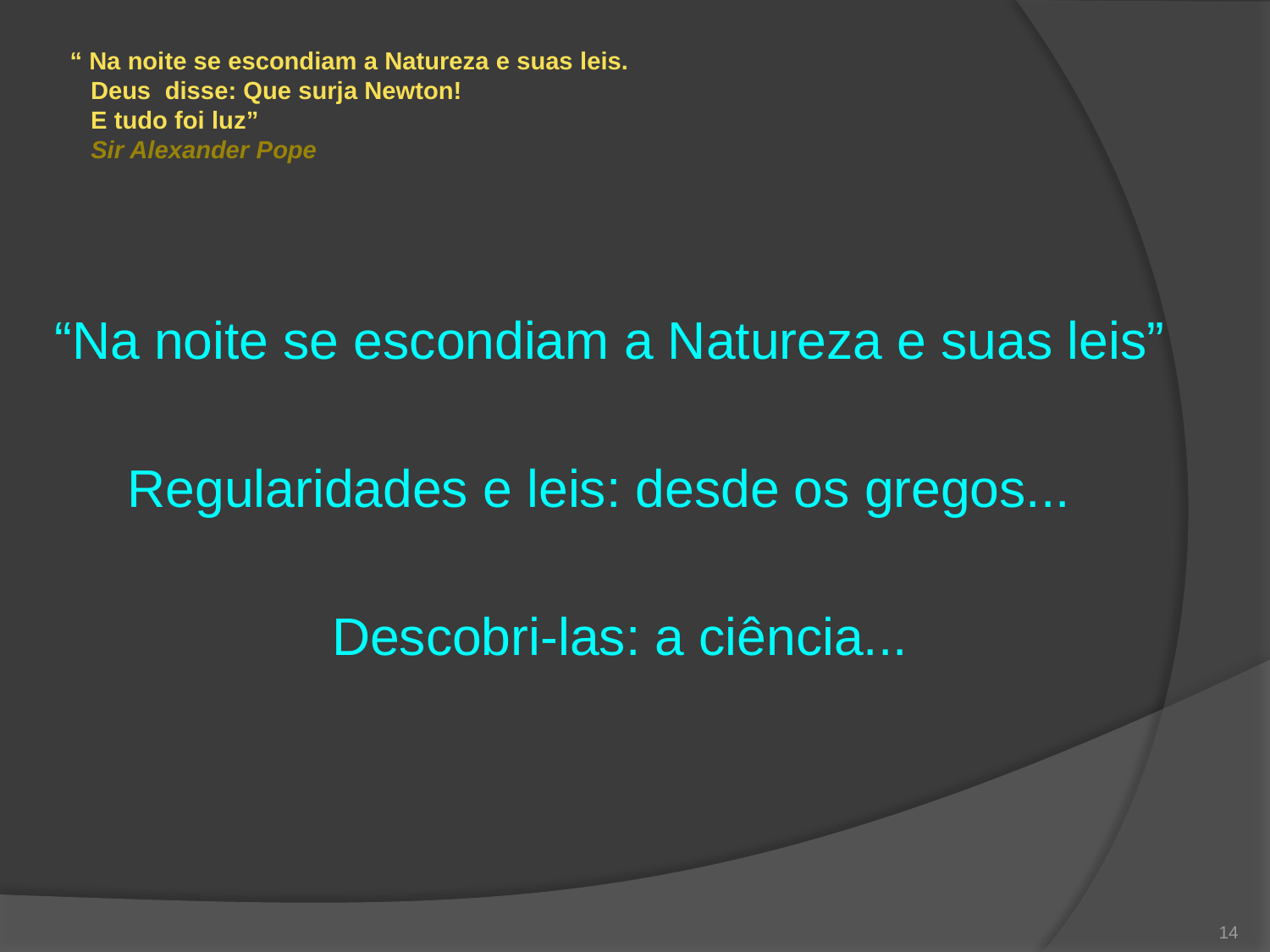

# “ Na noite se escondiam a Natureza e suas leis. Deus  disse: Que surja Newton! E tudo foi luz” Sir Alexander Pope

“Na noite se escondiam a Natureza e suas leis”

     Regularidades e leis: desde os gregos...

                   Descobri-las: a ciência...

14